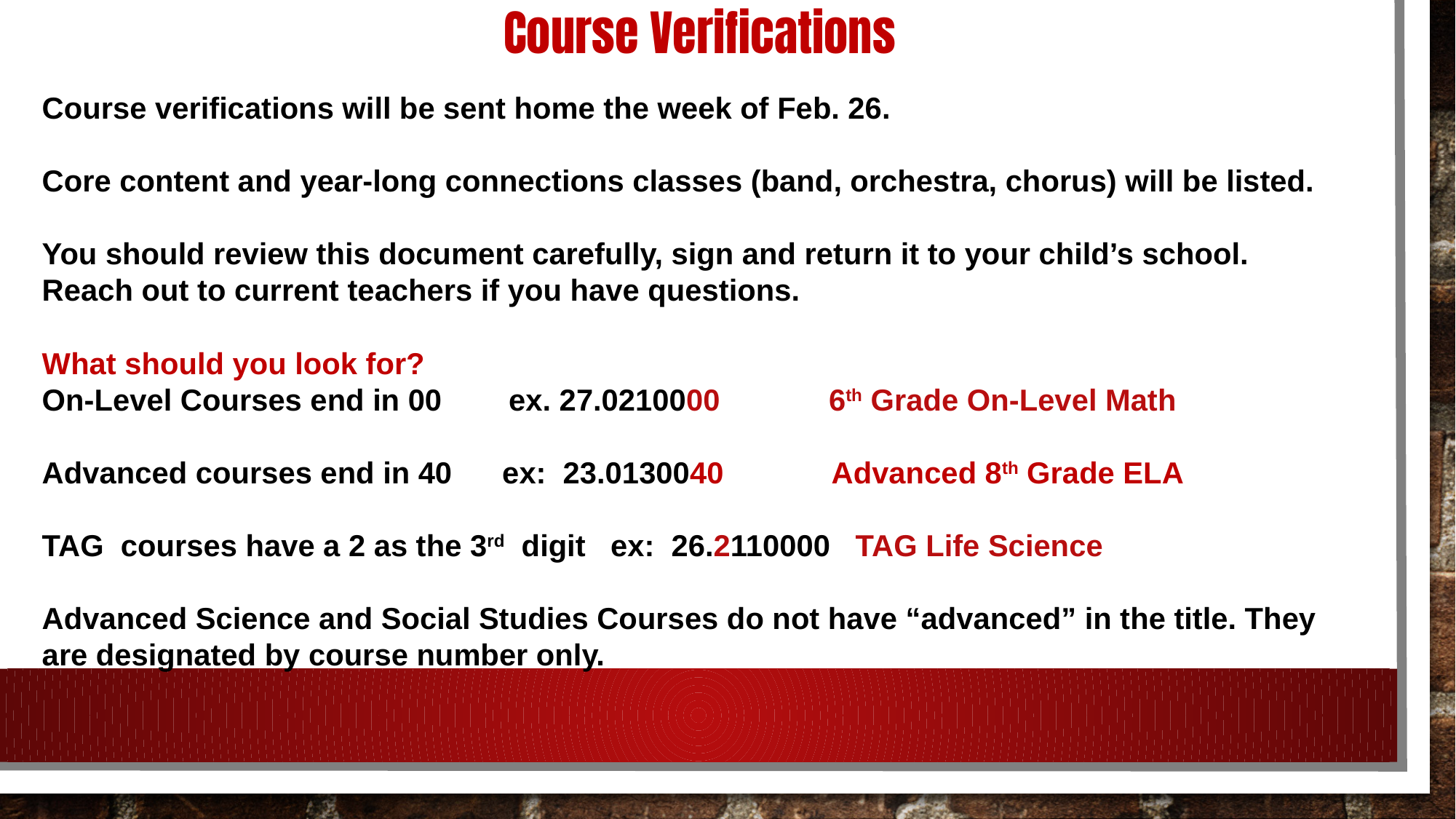

Course Verifications

Course verifications will be sent home the week of Feb. 26.

Core content and year-long connections classes (band, orchestra, chorus) will be listed.

You should review this document carefully, sign and return it to your child’s school.
Reach out to current teachers if you have questions.

What should you look for?
On-Level Courses end in 00        ex. 27.0210000             6th Grade On-Level Math

Advanced courses end in 40      ex:  23.0130040             Advanced 8th Grade ELA

TAG  courses have a 2 as the 3rd  digit   ex:  26.2110000   TAG Life Science

Advanced Science and Social Studies Courses do not have “advanced” in the title. They are designated by course number only.